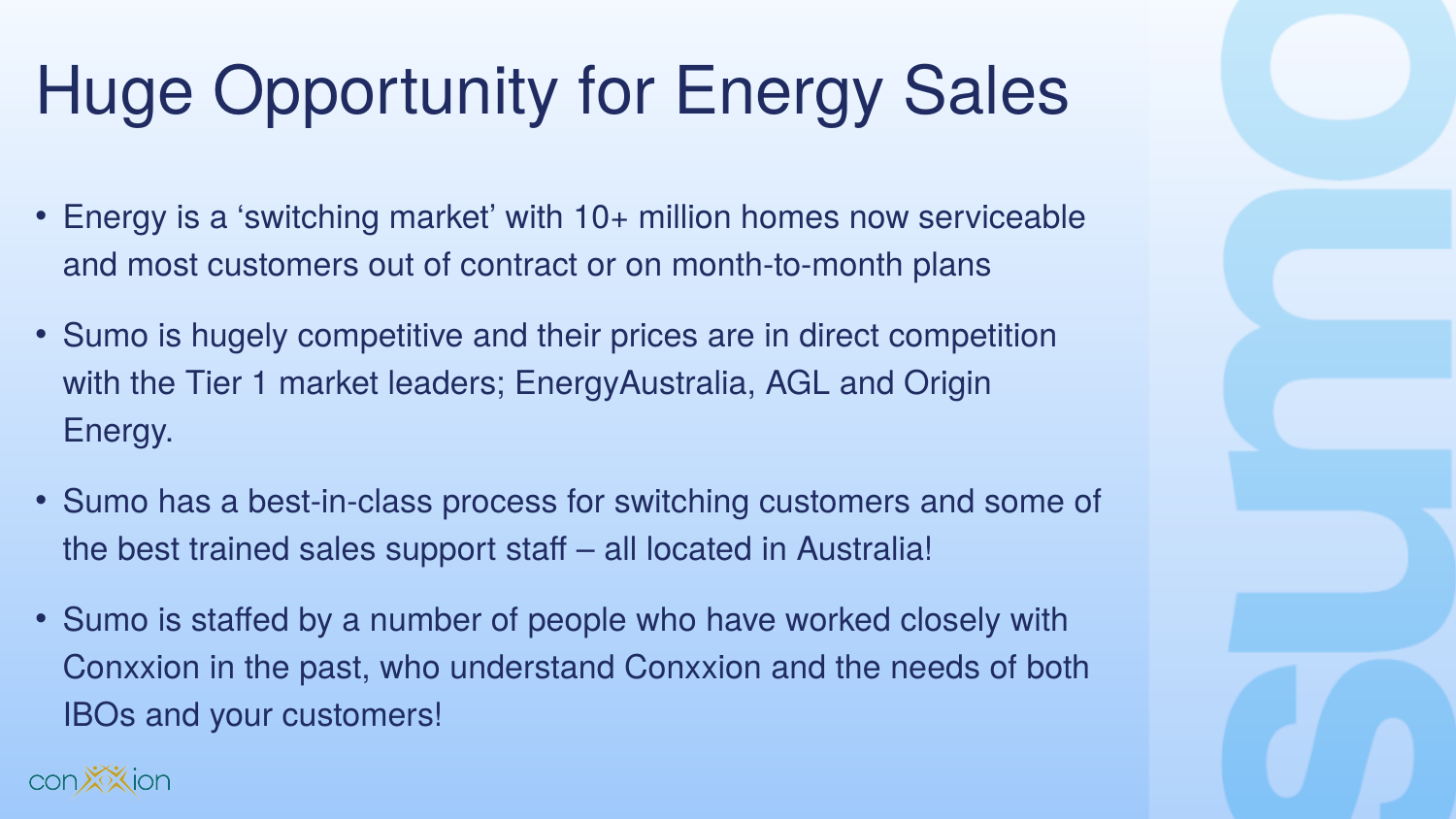

# Huge Opportunity for Energy Sales
Energy is a ‘switching market’ with 10+ million homes now serviceable and most customers out of contract or on month-to-month plans
Sumo is hugely competitive and their prices are in direct competition with the Tier 1 market leaders; EnergyAustralia, AGL and Origin Energy.
Sumo has a best-in-class process for switching customers and some of the best trained sales support staff – all located in Australia!
Sumo is staffed by a number of people who have worked closely with Conxxion in the past, who understand Conxxion and the needs of both IBOs and your customers!